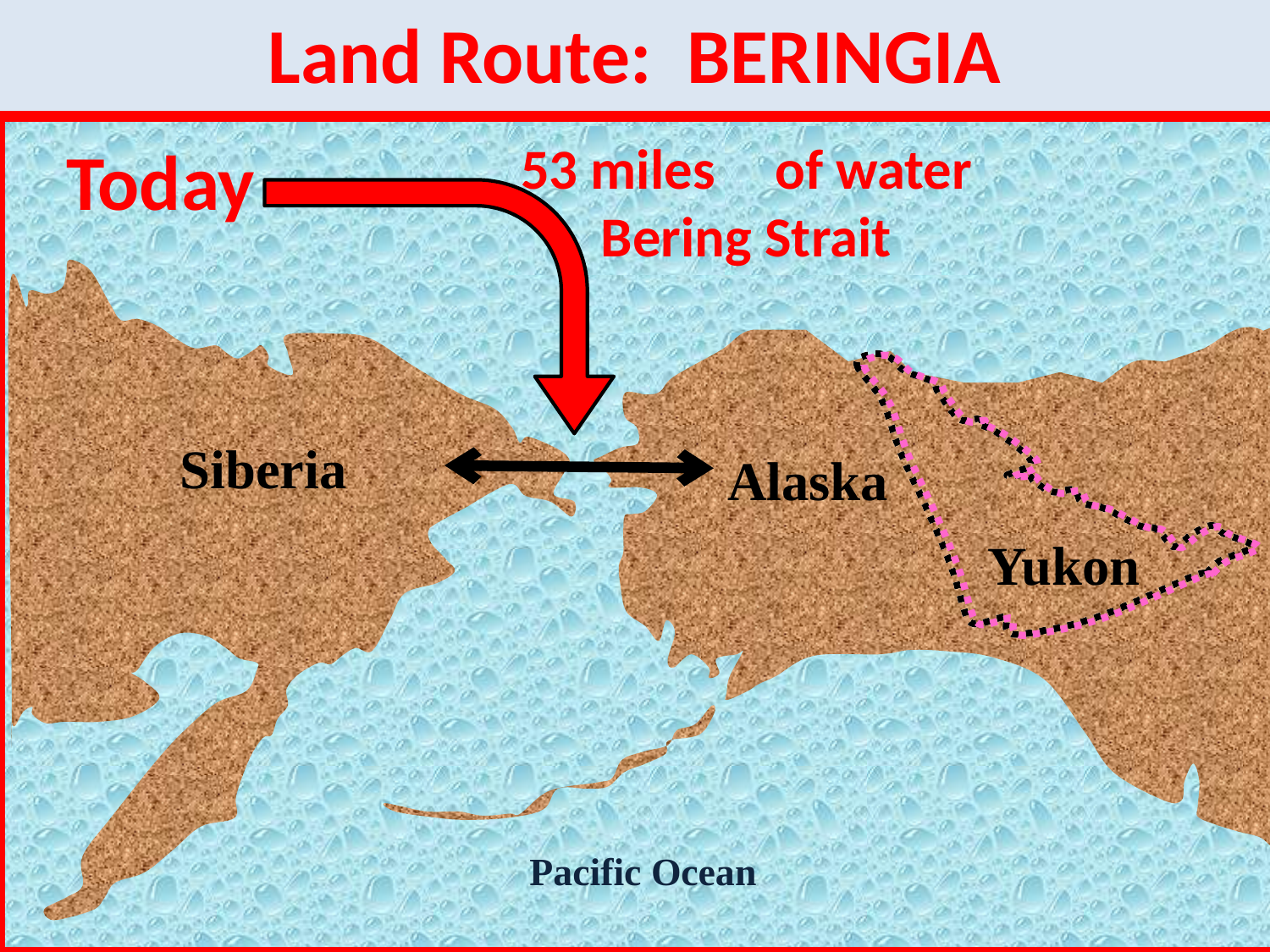

Land Route:  BERINGIA

Today

53 miles 	of water
Bering Strait
Arctic Ocean

Siberia
Alaska
Yukon

Pacific Ocean